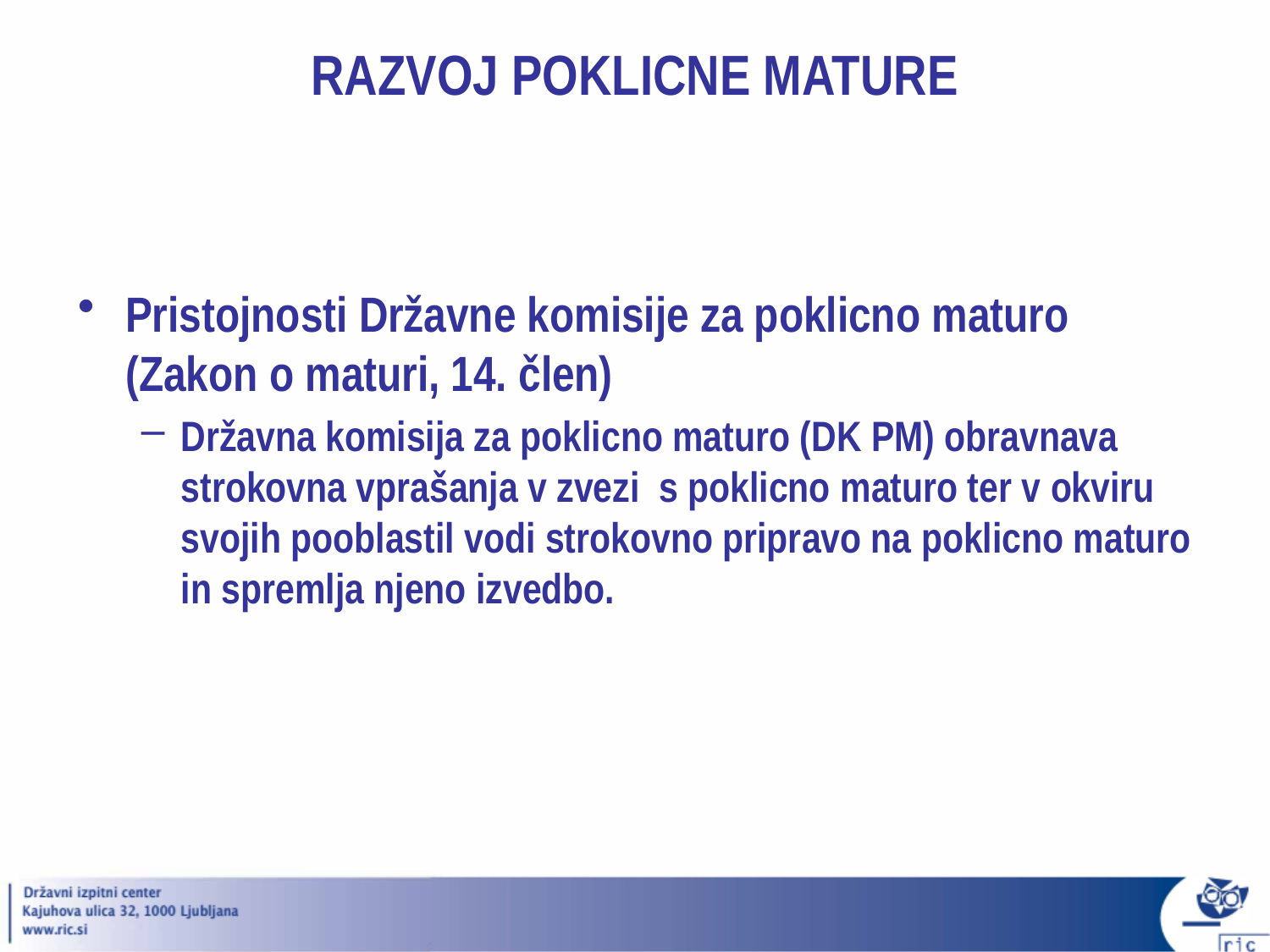

RAZVOJ POKLICNE MATURE
Pristojnosti Državne komisije za poklicno maturo (Zakon o maturi, 14. člen)
Državna komisija za poklicno maturo (DK PM) obravnava strokovna vprašanja v zvezi  s poklicno maturo ter v okviru svojih pooblastil vodi strokovno pripravo na poklicno maturo in spremlja njeno izvedbo.